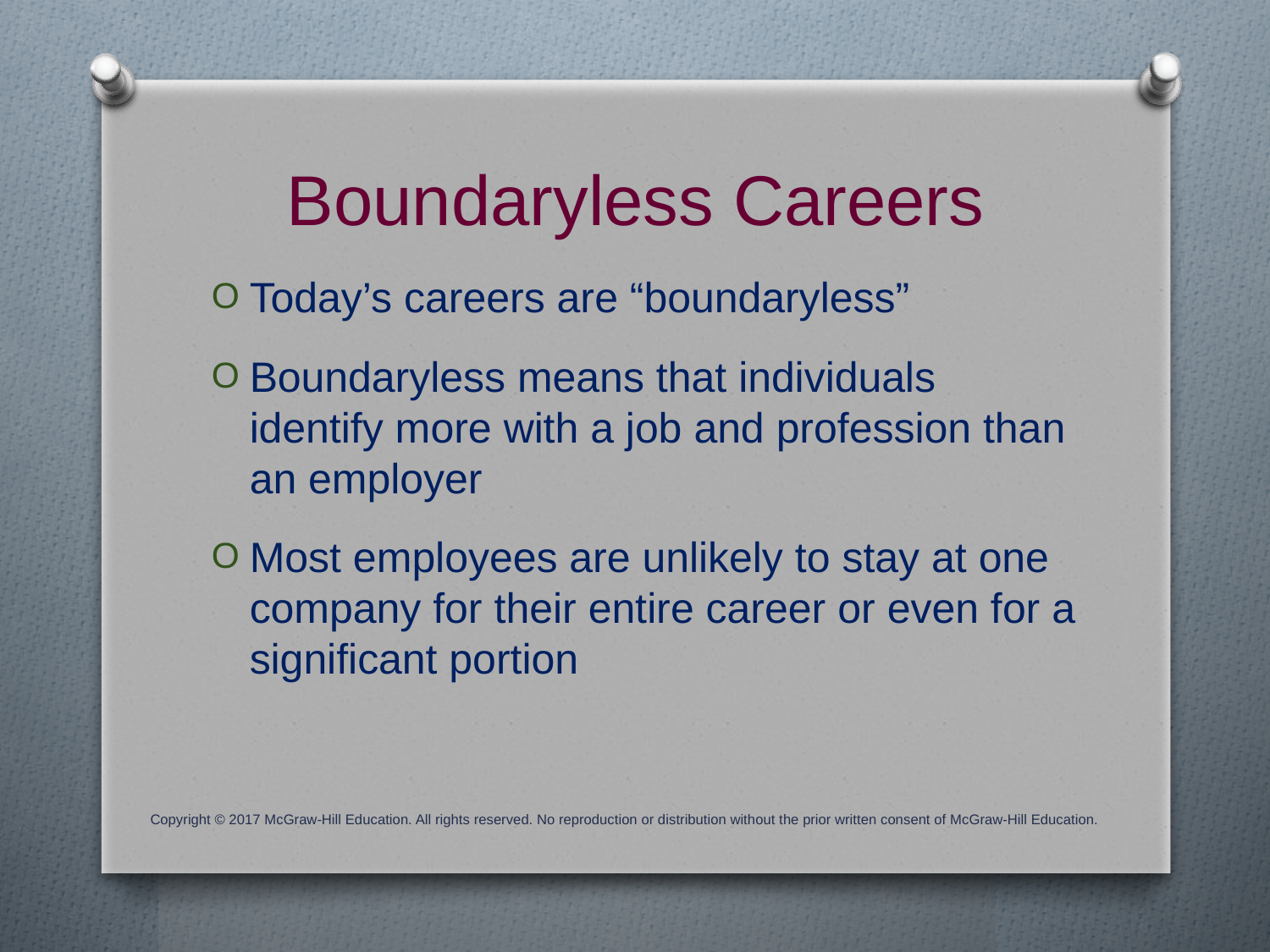

# Boundaryless Careers
Today’s careers are “boundaryless”

Boundaryless means that individuals identify more with a job and profession than an employer

Most employees are unlikely to stay at one company for their entire career or even for a significant portion

Copyright © 2017 McGraw-Hill Education. All rights reserved. No reproduction or distribution without the prior written consent of McGraw-Hill Education.